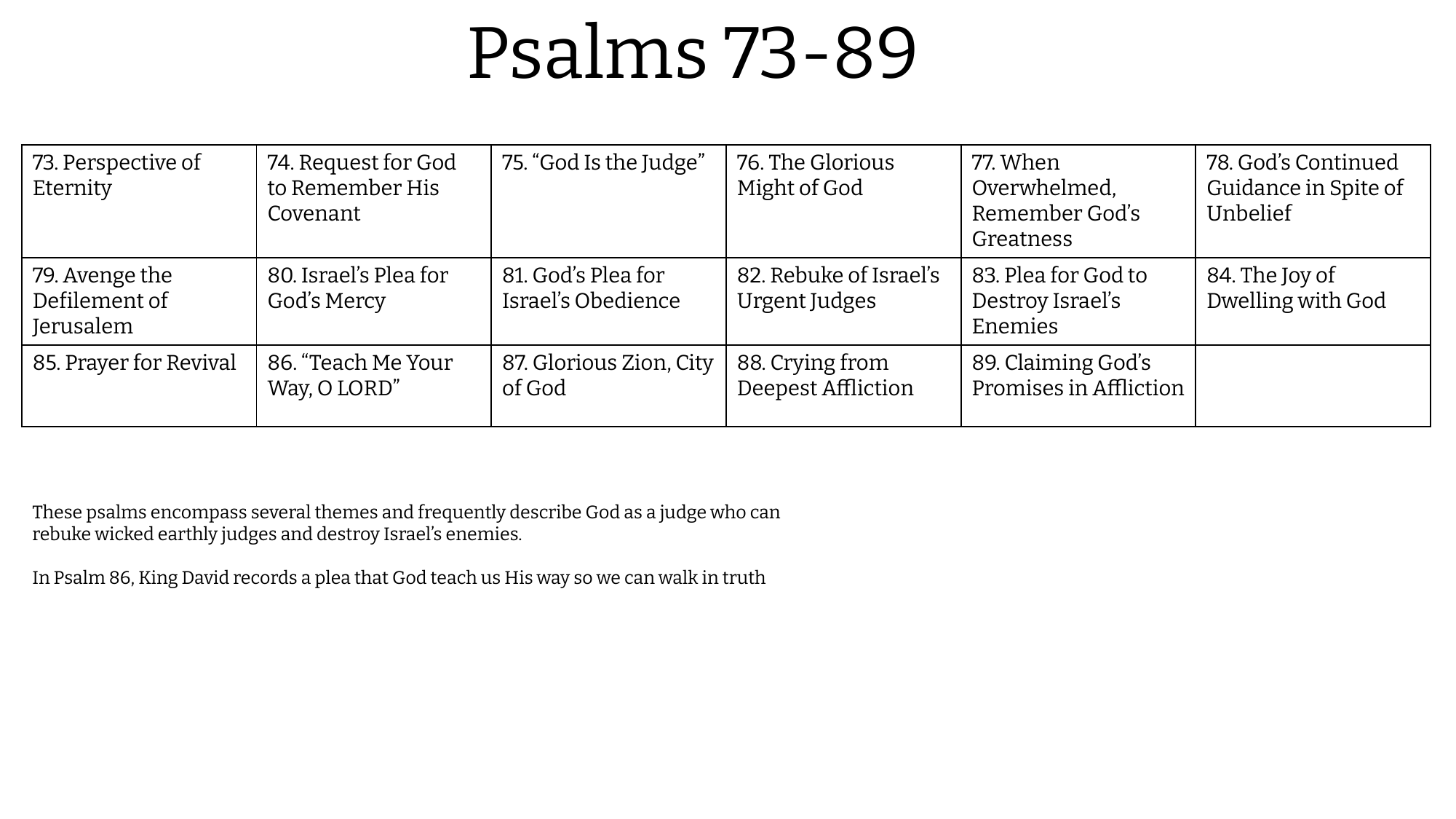

Psalms 73-89
| 73. Perspective of Eternity | 74. Request for God to Remember His Covenant | 75. “God Is the Judge” | 76. The Glorious Might of God | 77. When Overwhelmed, Remember God’s Greatness | 78. God’s Continued Guidance in Spite of Unbelief |
| --- | --- | --- | --- | --- | --- |
| 79. Avenge the Defilement of Jerusalem | 80. Israel’s Plea for God’s Mercy | 81. God’s Plea for Israel’s Obedience | 82. Rebuke of Israel’s Urgent Judges | 83. Plea for God to Destroy Israel’s Enemies | 84. The Joy of Dwelling with God |
| 85. Prayer for Revival | 86. “Teach Me Your Way, O LORD” | 87. Glorious Zion, City of God | 88. Crying from Deepest Affliction | 89. Claiming God’s Promises in Affliction |  |
These psalms encompass several themes and frequently describe God as a judge who can rebuke wicked earthly judges and destroy Israel’s enemies.

In Psalm 86, King David records a plea that God teach us His way so we can walk in truth